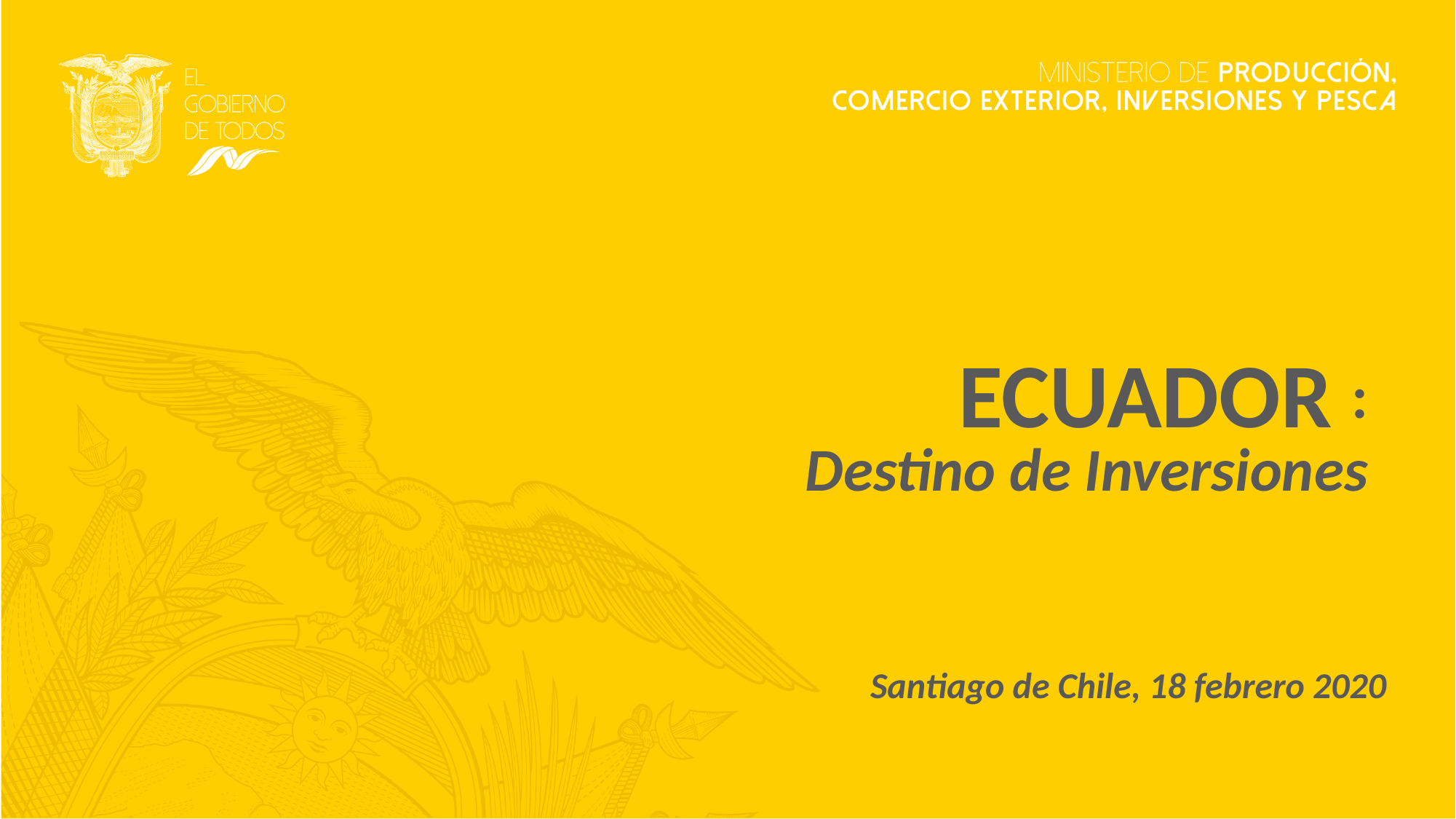

ECUADOR
:
Destino de Inversiones

Santiago de Chile, 18 febrero 2020